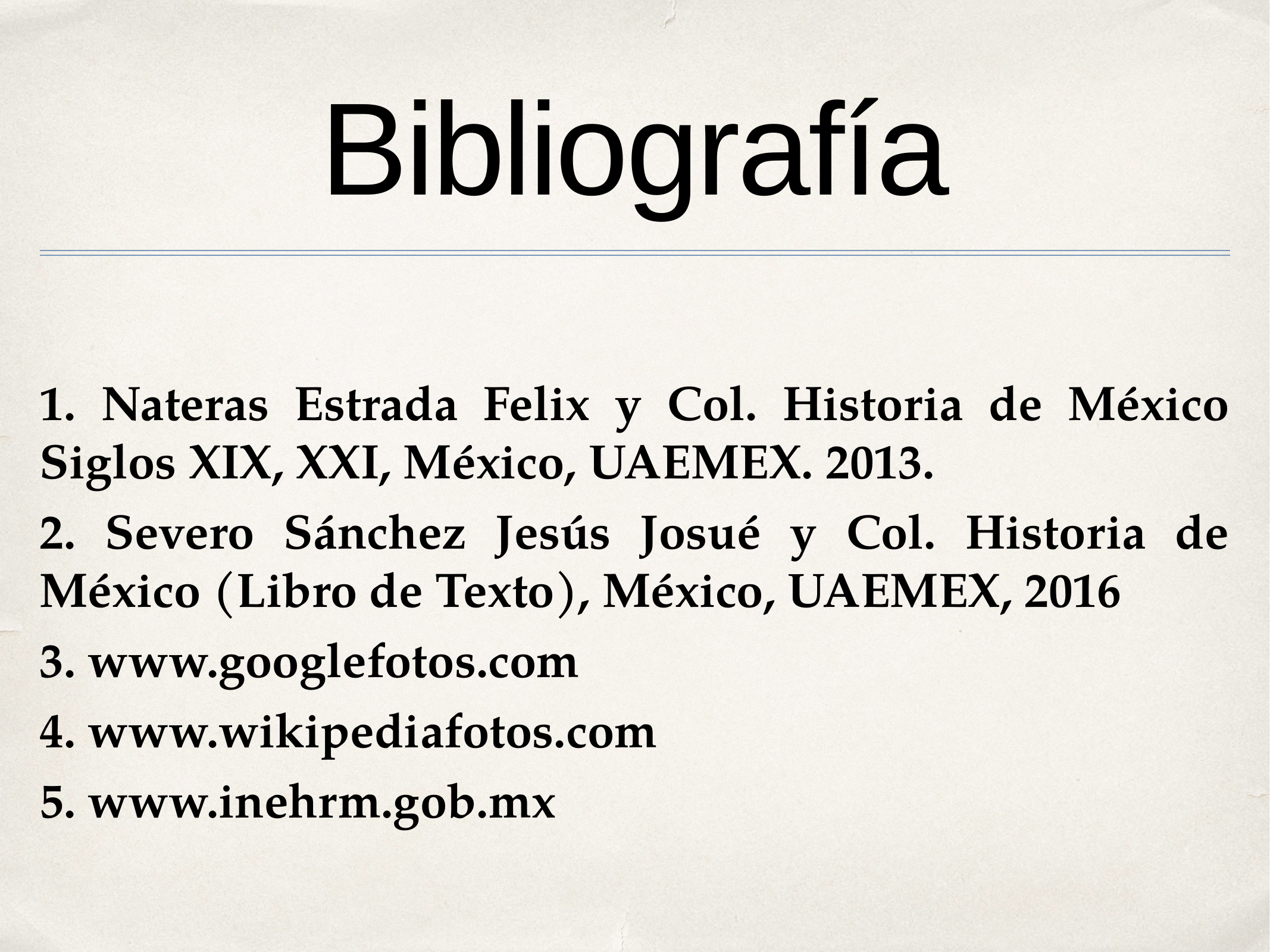

# Bibliografía
1. Nateras Estrada Felix y Col. Historia de México Siglos XIX, XXI, México, UAEMEX. 2013.
2. Severo Sánchez Jesús Josué y Col. Historia de México (Libro de Texto), México, UAEMEX, 2016
3. www.googlefotos.com
4. www.wikipediafotos.com
5. www.inehrm.gob.mx